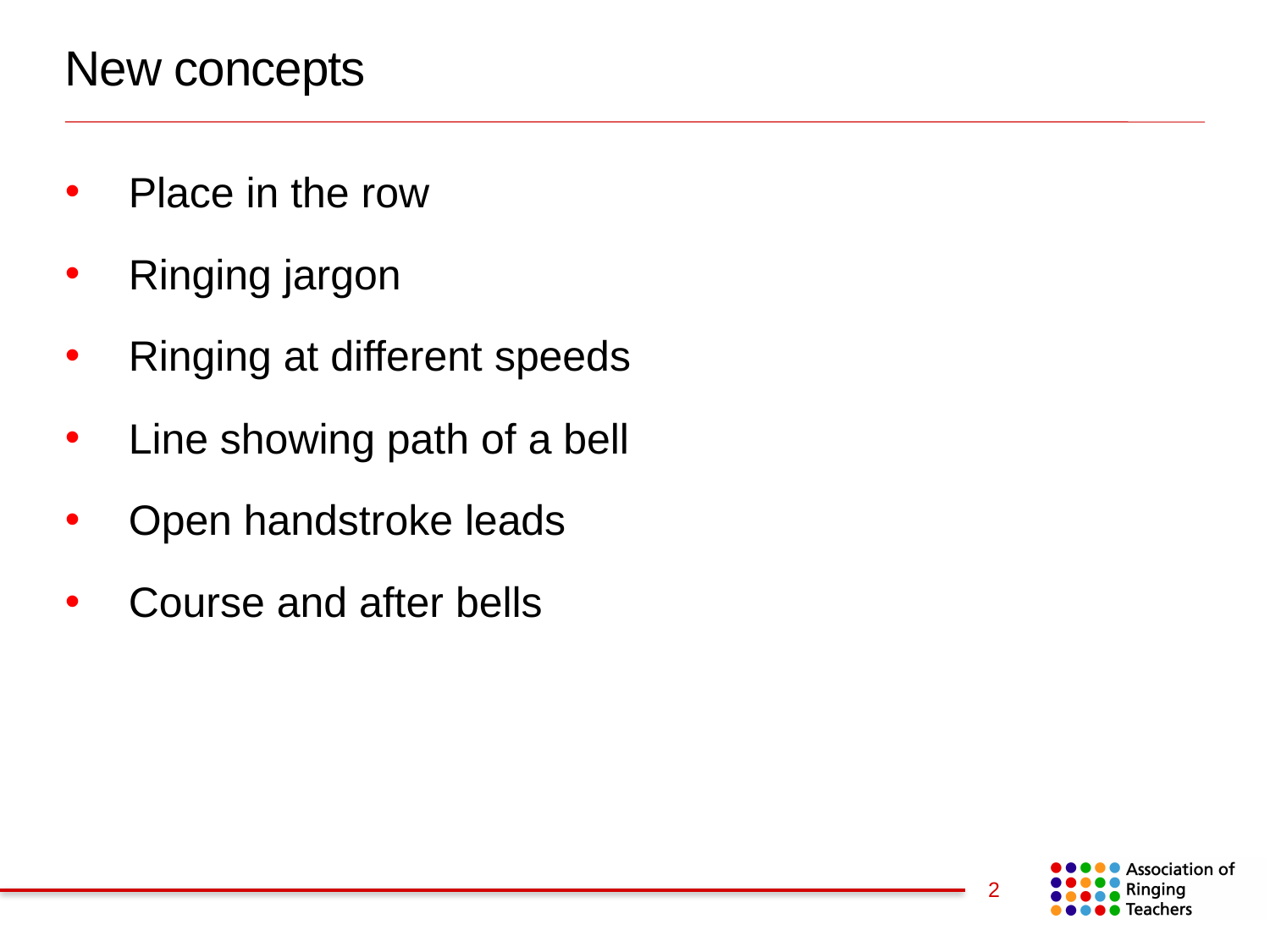

# New concepts
Place in the row
Ringing jargon
Ringing at different speeds
Line showing path of a bell
Open handstroke leads
Course and after bells